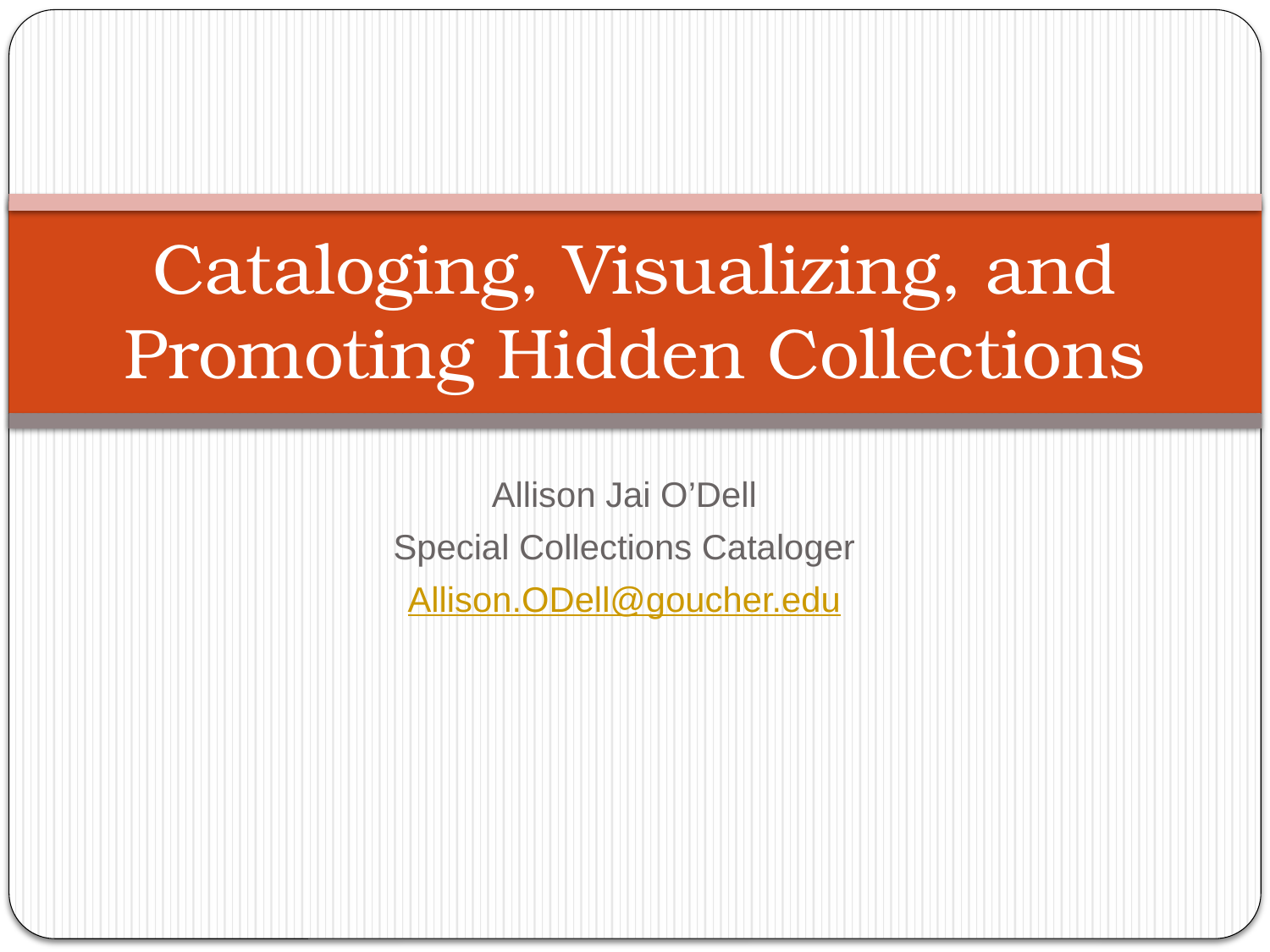

# Cataloging, Visualizing, and Promoting Hidden Collections
Allison Jai O’Dell
Special Collections Cataloger
Allison.ODell@goucher.edu